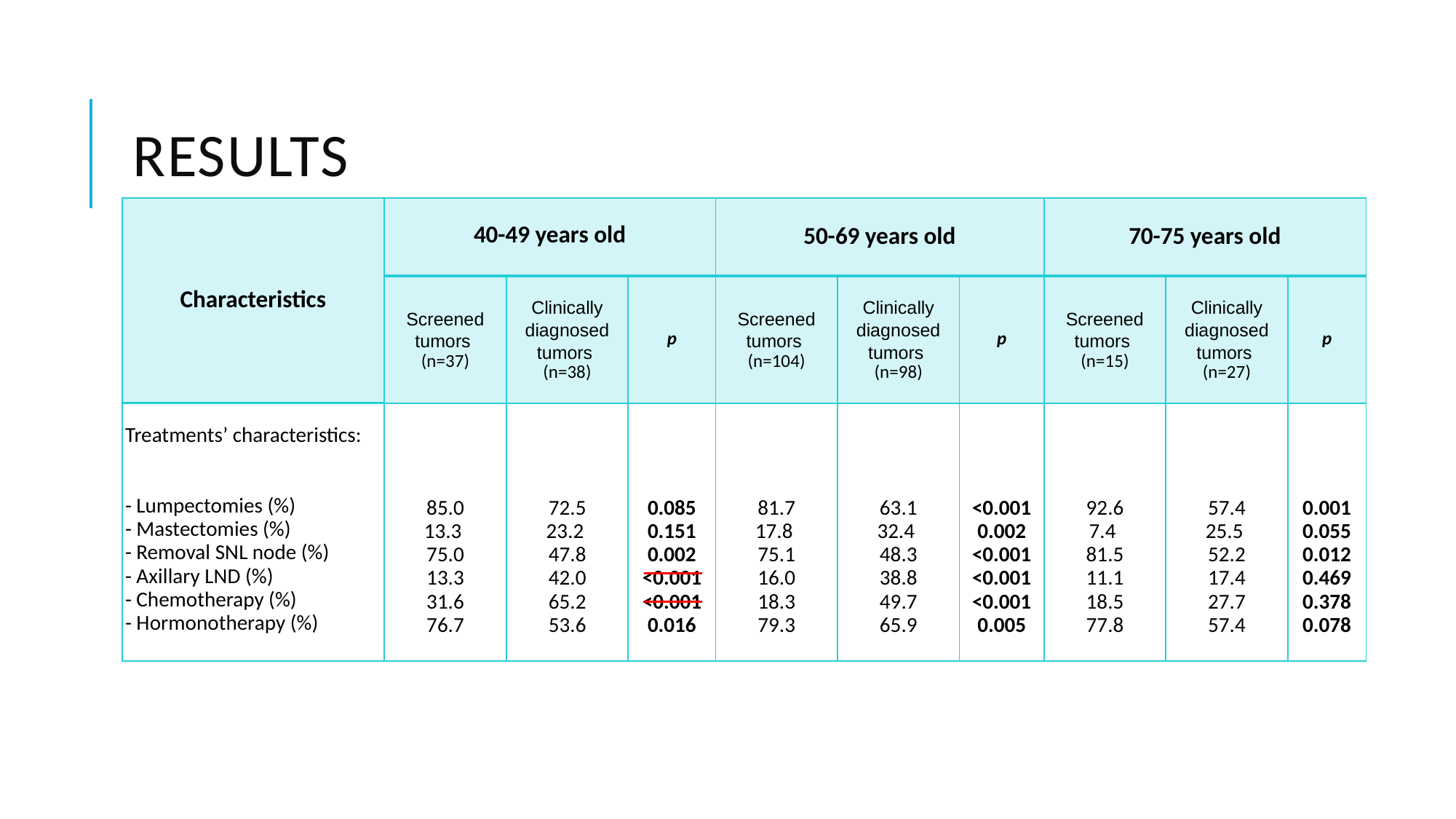

# Results
| Characteristics | 40-49 years old |  |  | 50-69 years old |  |  | 70-75 years old |  |  |
| --- | --- | --- | --- | --- | --- | --- | --- | --- | --- |
|  | Screened tumors (n=37) | Clinically diagnosed tumors (n=38) | p | Screened tumors (n=104) | Clinically diagnosed tumors (n=98) | p | Screened tumors (n=15) | Clinically diagnosed tumors (n=27) | p |
| Treatments’ characteristics:   - Lumpectomies (%) - Mastectomies (%) - Removal SNL node (%) - Axillary LND (%) - Chemotherapy (%) - Hormonotherapy (%) | 85.0 13.3  75.0 13.3 31.6 76.7 | 72.5 23.2  47.8 42.0 65.2 53.6 | 0.085 0.151 0.002 <0.001 <0.001 0.016 | 81.7 17.8  75.1 16.0 18.3 79.3 | 63.1 32.4  48.3 38.8 49.7 65.9 | <0.001 0.002 <0.001 <0.001 <0.001 0.005 | 92.6 7.4  81.5 11.1 18.5 77.8 | 57.4 25.5  52.2 17.4 27.7 57.4 | 0.001 0.055 0.012 0.469 0.378 0.078 |